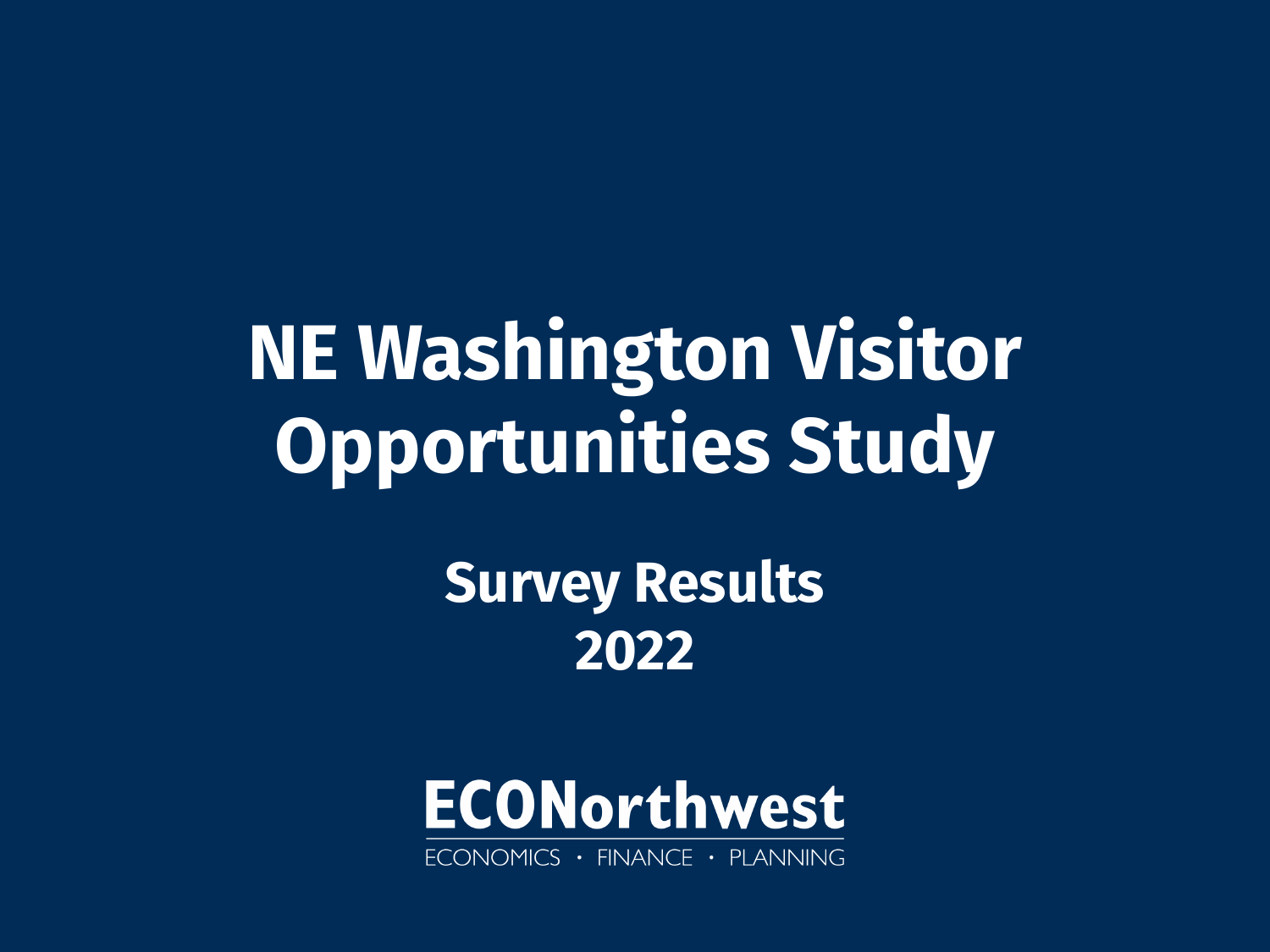

# NE Washington Visitor Opportunities Study
Survey Results
2022